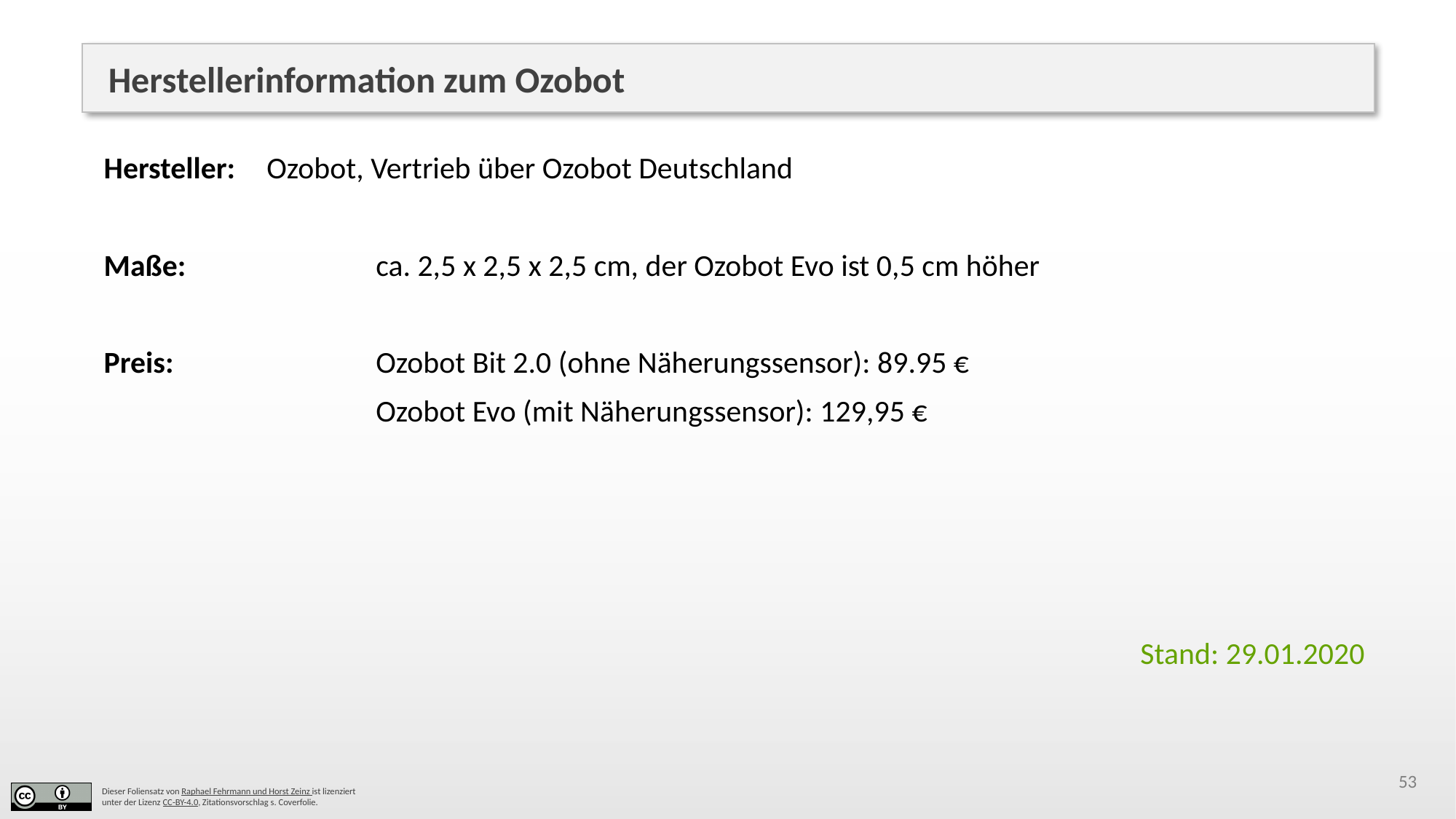

Herstellerinformation zum Ozobot
Hersteller:	Ozobot, Vertrieb über Ozobot Deutschland

Maße:		ca. 2,5 x 2,5 x 2,5 cm, der Ozobot Evo ist 0,5 cm höher

Preis:		Ozobot Bit 2.0 (ohne Näherungssensor): 89.95 €
			Ozobot Evo (mit Näherungssensor): 129,95 €

Stand: 29.01.2020
53